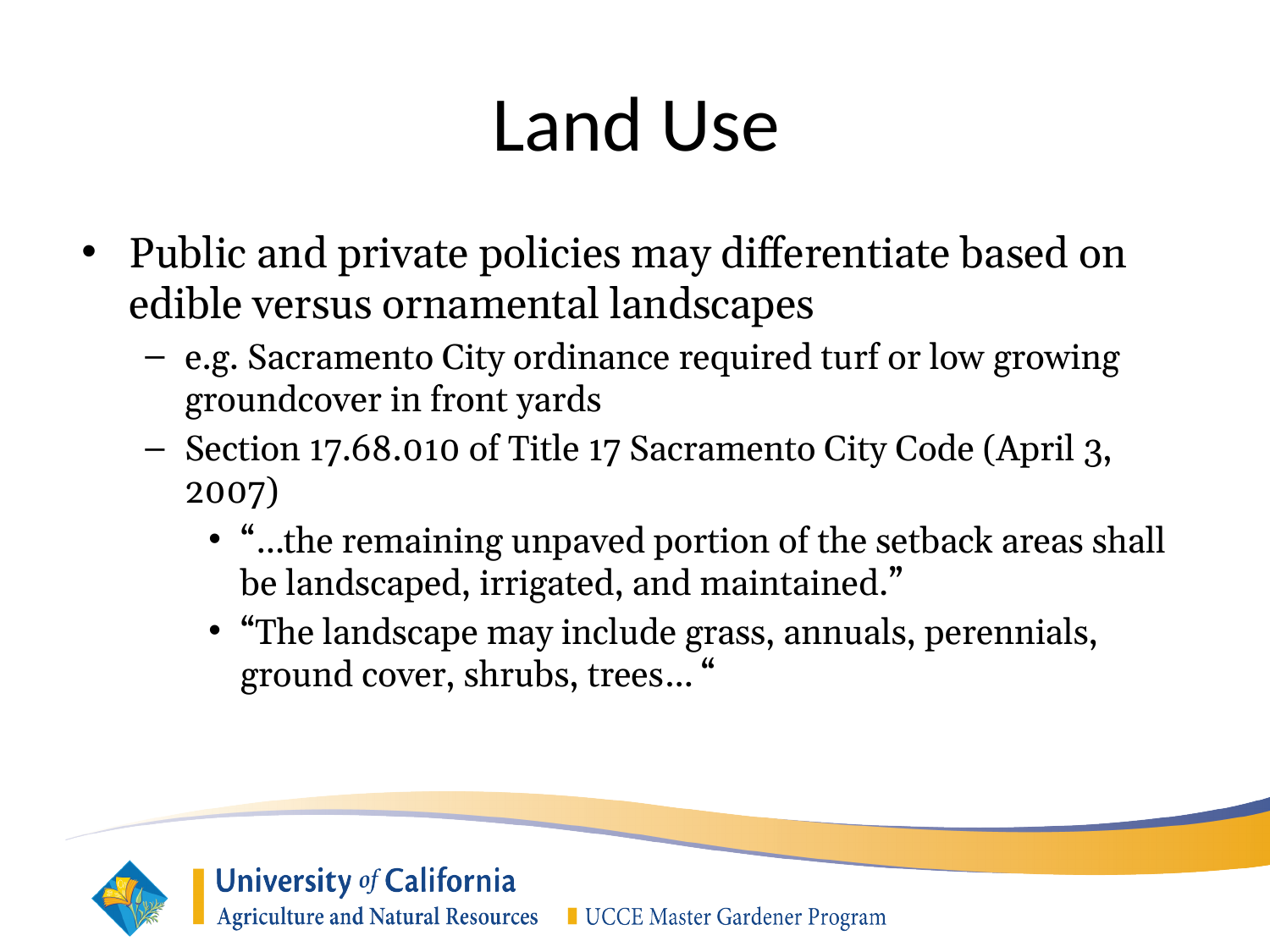

Land Use
Public and private policies may differentiate based on edible versus ornamental landscapes
e.g. Sacramento City ordinance required turf or low growing groundcover in front yards
Section 17.68.010 of Title 17 Sacramento City Code (April 3, 2007)
“…the remaining unpaved portion of the setback areas shall be landscaped, irrigated, and maintained.”
“The landscape may include grass, annuals, perennials, ground cover, shrubs, trees… “